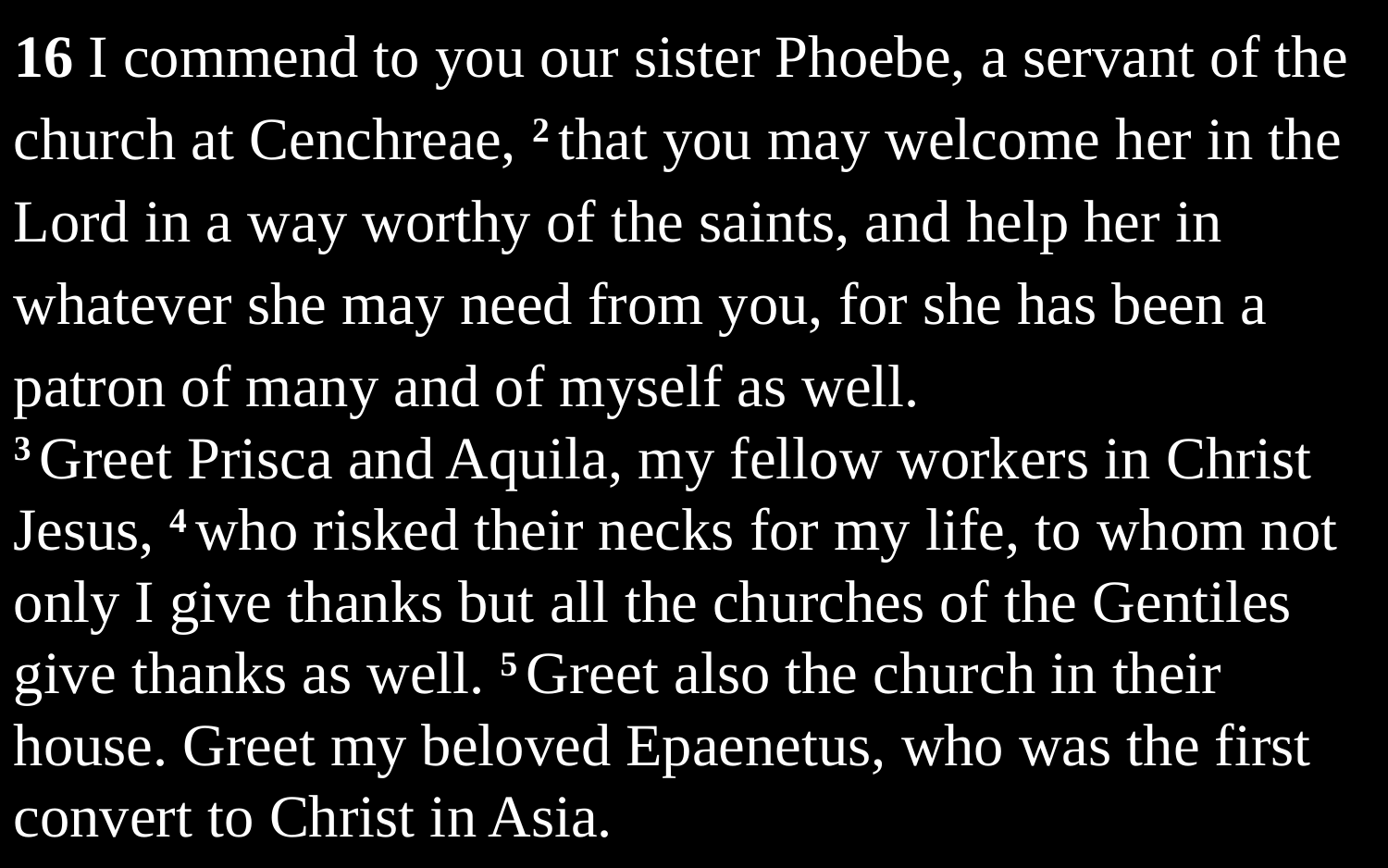

16 I commend to you our sister Phoebe, a servant of the church at Cenchreae, 2 that you may welcome her in the Lord in a way worthy of the saints, and help her in whatever she may need from you, for she has been a patron of many and of myself as well.
3 Greet Prisca and Aquila, my fellow workers in Christ Jesus, 4 who risked their necks for my life, to whom not only I give thanks but all the churches of the Gentiles give thanks as well. 5 Greet also the church in their house. Greet my beloved Epaenetus, who was the first convert to Christ in Asia.